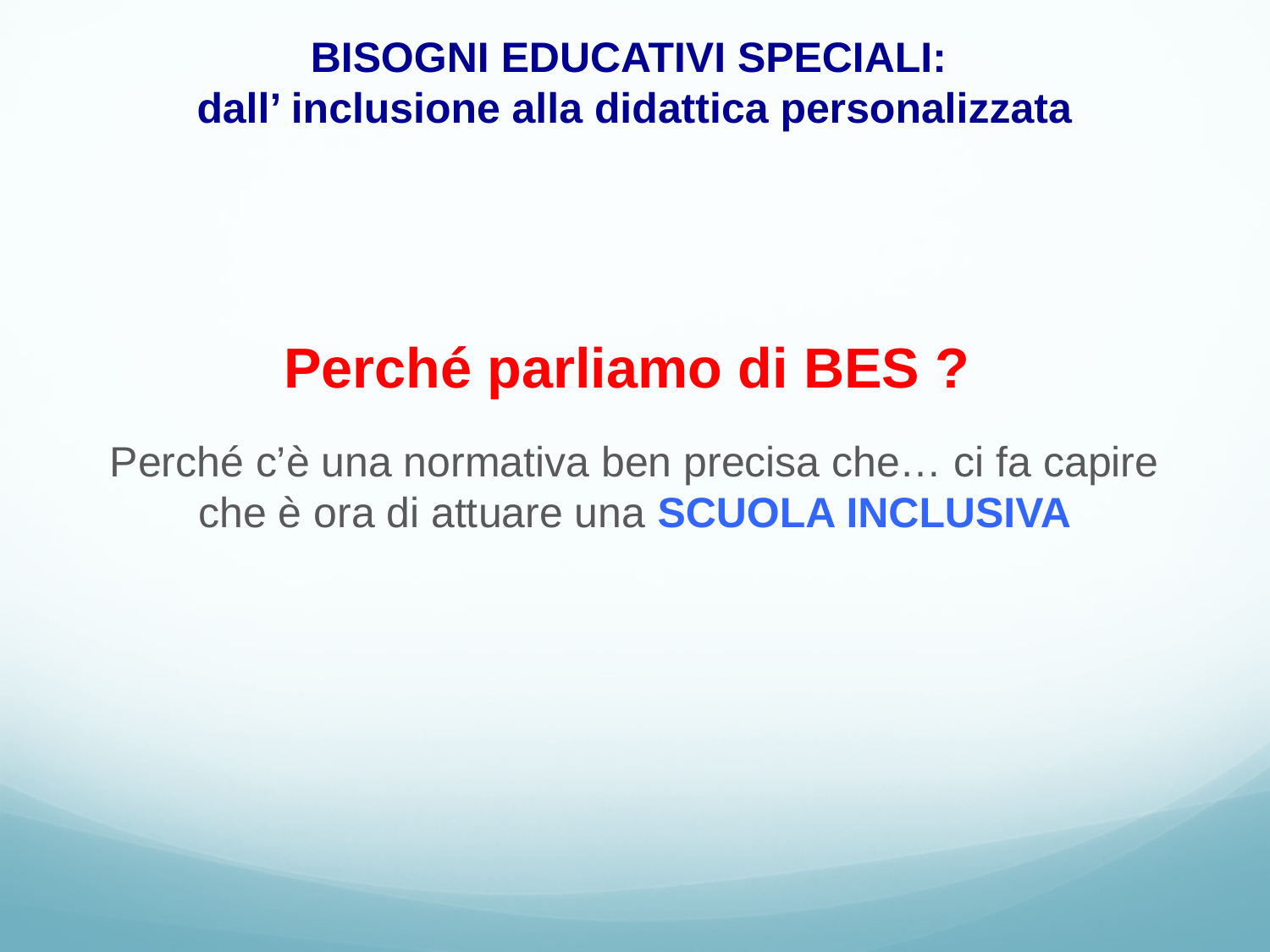

# BISOGNI EDUCATIVI SPECIALI: dall’ inclusione alla didattica personalizzata

Perché parliamo di BES ?
Perché c’è una normativa ben precisa che… ci fa capire che è ora di attuare una SCUOLA INCLUSIVA